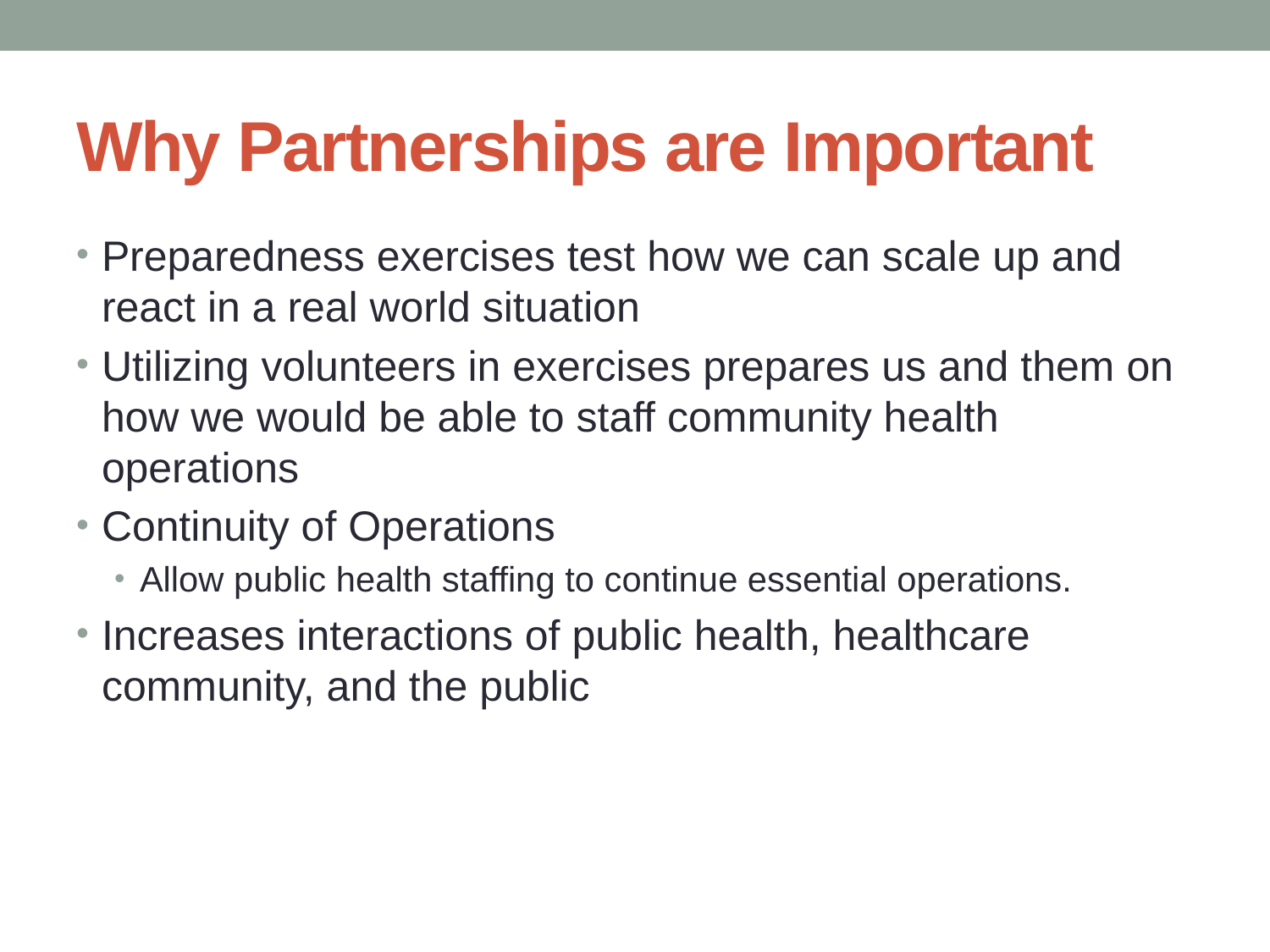

# Why Partnerships are Important
Preparedness exercises test how we can scale up and react in a real world situation
Utilizing volunteers in exercises prepares us and them on how we would be able to staff community health operations
Continuity of Operations
Allow public health staffing to continue essential operations.
Increases interactions of public health, healthcare community, and the public